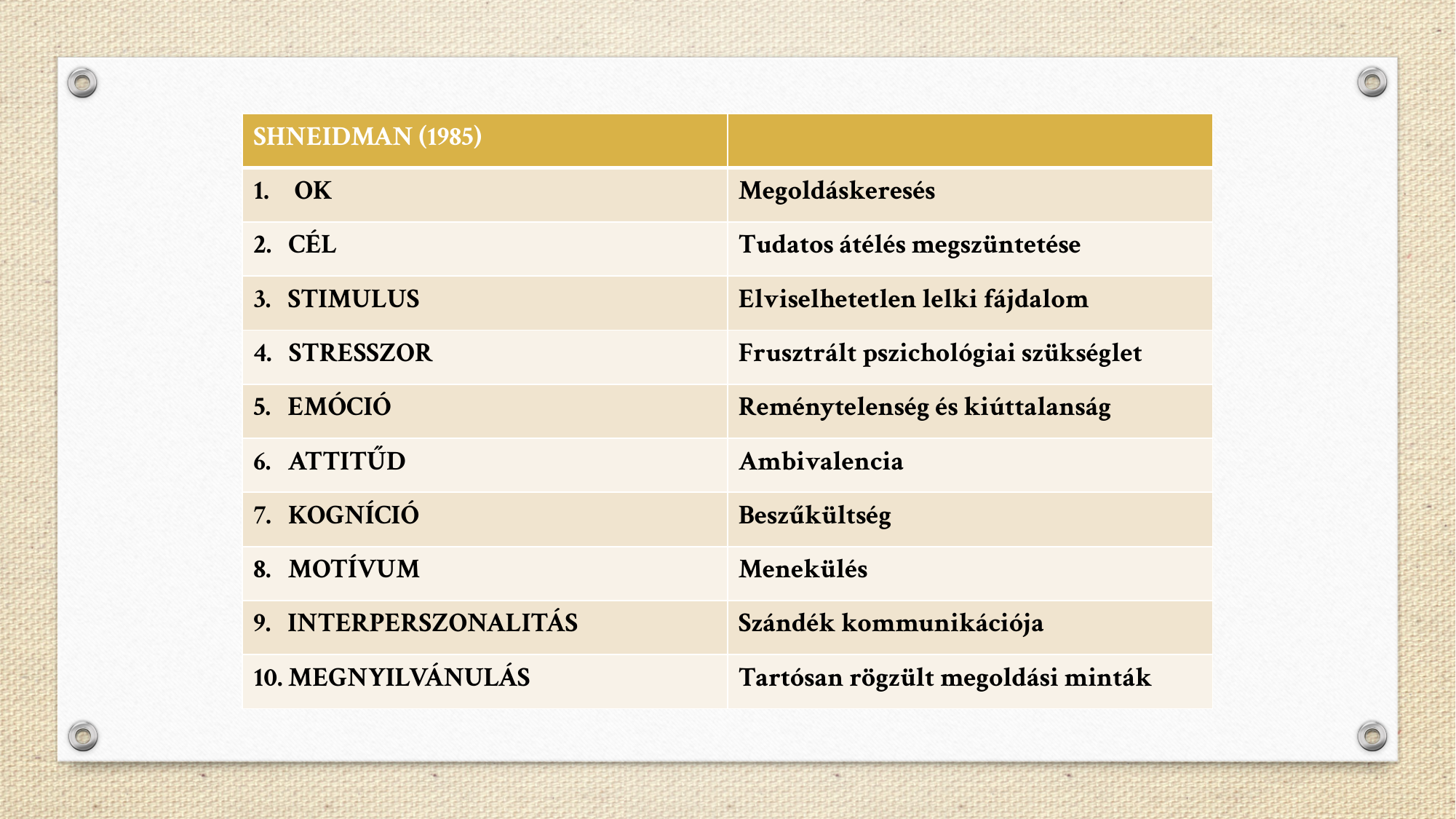

| SHNEIDMAN (1985) |  |
| --- | --- |
| OK | Megoldáskeresés |
| 2. CÉL | Tudatos átélés megszüntetése |
| 3. STIMULUS | Elviselhetetlen lelki fájdalom |
| 4. STRESSZOR | Frusztrált pszichológiai szükséglet |
| 5. EMÓCIÓ | Reménytelenség és kiúttalanság |
| 6. ATTITŰD | Ambivalencia |
| 7. KOGNÍCIÓ | Beszűkültség |
| 8. MOTÍVUM | Menekülés |
| 9. INTERPERSZONALITÁS | Szándék kommunikációja |
| 10. MEGNYILVÁNULÁS | Tartósan rögzült megoldási minták |